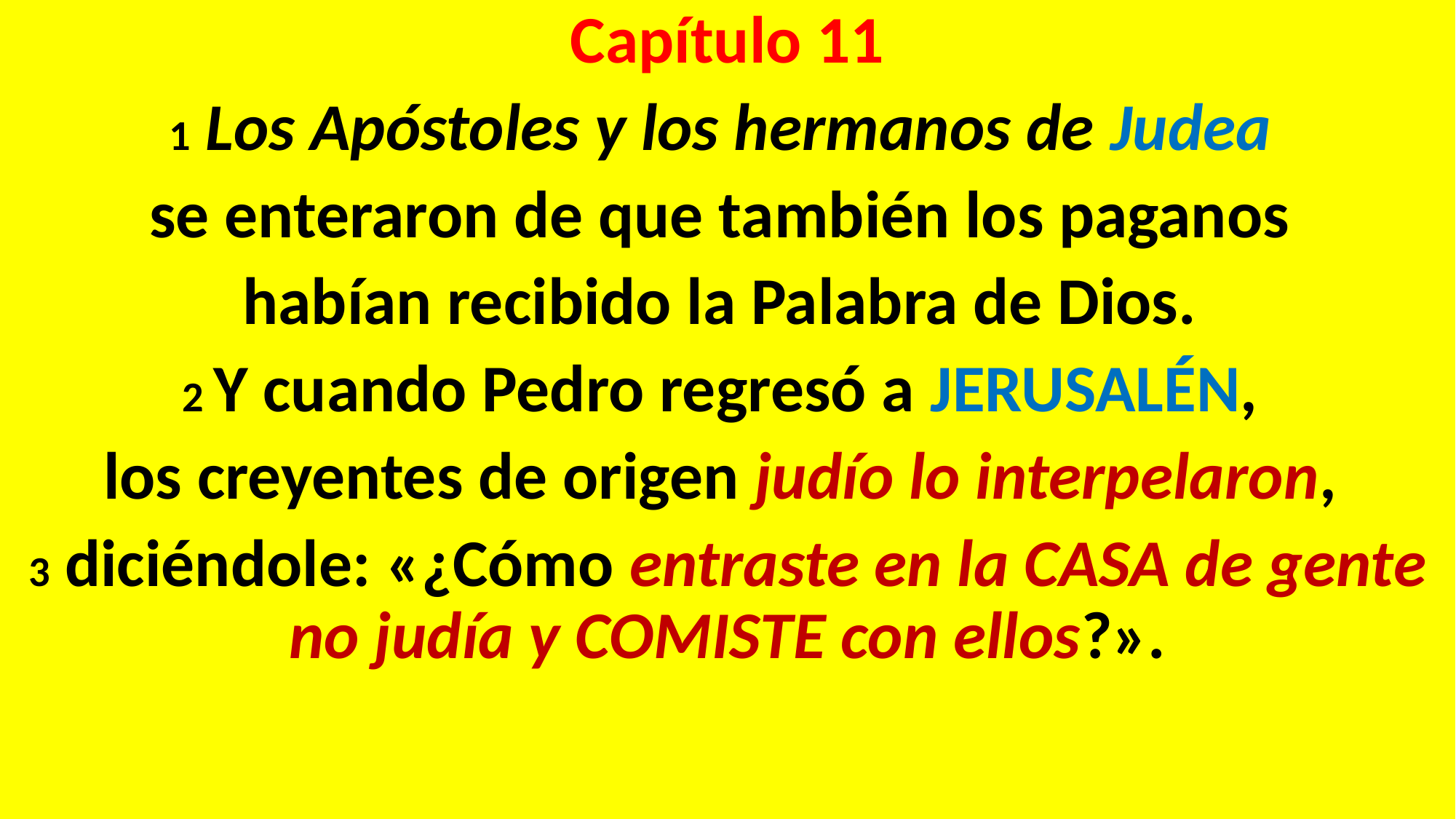

Capítulo 11
1 Los Apóstoles y los hermanos de Judea
se enteraron de que también los paganos
habían recibido la Palabra de Dios.
2 Y cuando Pedro regresó a JERUSALÉN,
los creyentes de origen judío lo interpelaron,
3 diciéndole: «¿Cómo entraste en la CASA de gente no judía y COMISTE con ellos?».
#